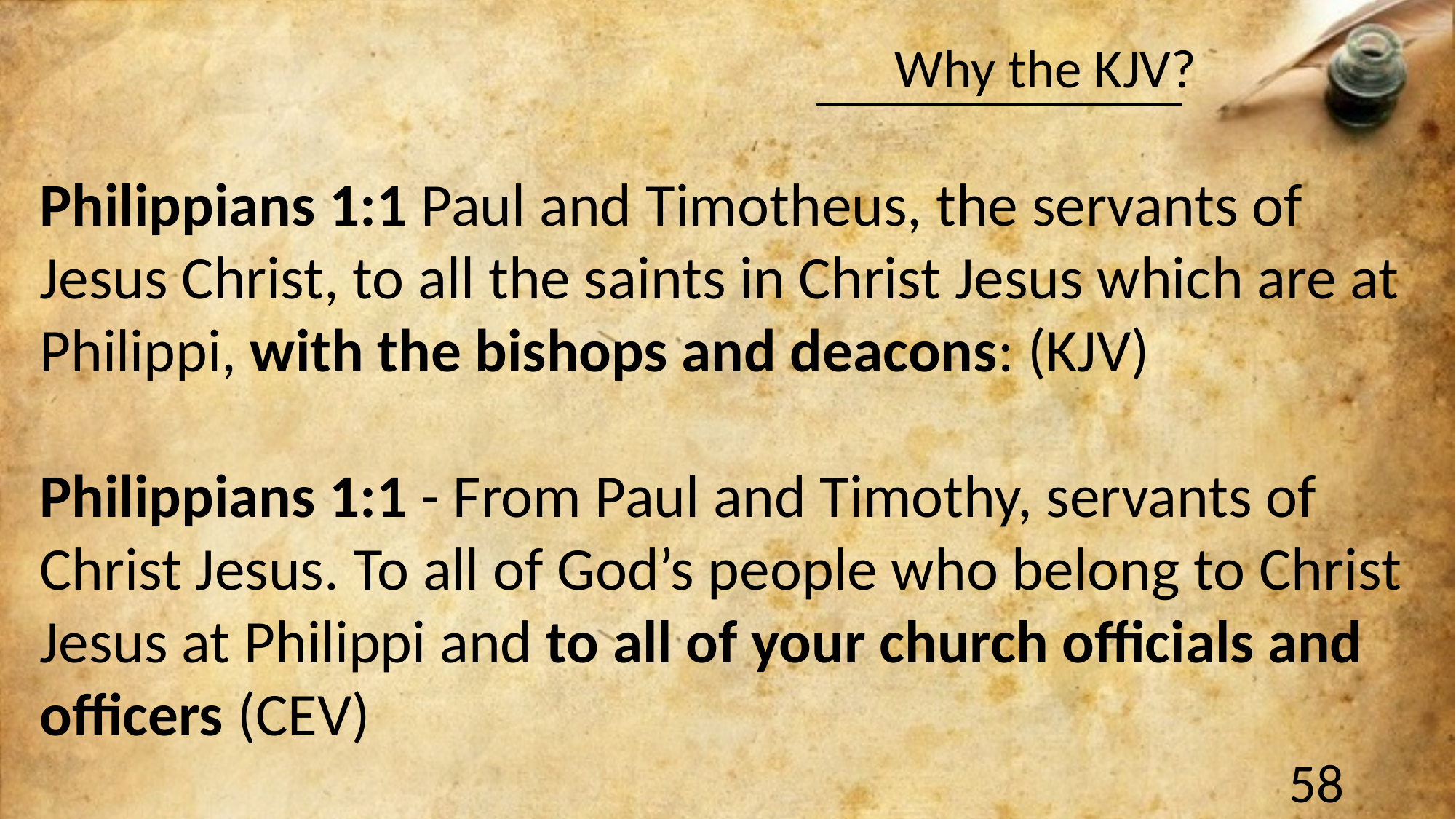

#
Philippians 1:1 Paul and Timotheus, the servants of Jesus Christ, to all the saints in Christ Jesus which are at Philippi, with the bishops and deacons: (KJV)

Philippians 1:1 - From Paul and Timothy, servants of Christ Jesus. To all of God’s people who belong to Christ Jesus at Philippi and to all of your church officials and officers (CEV)
58